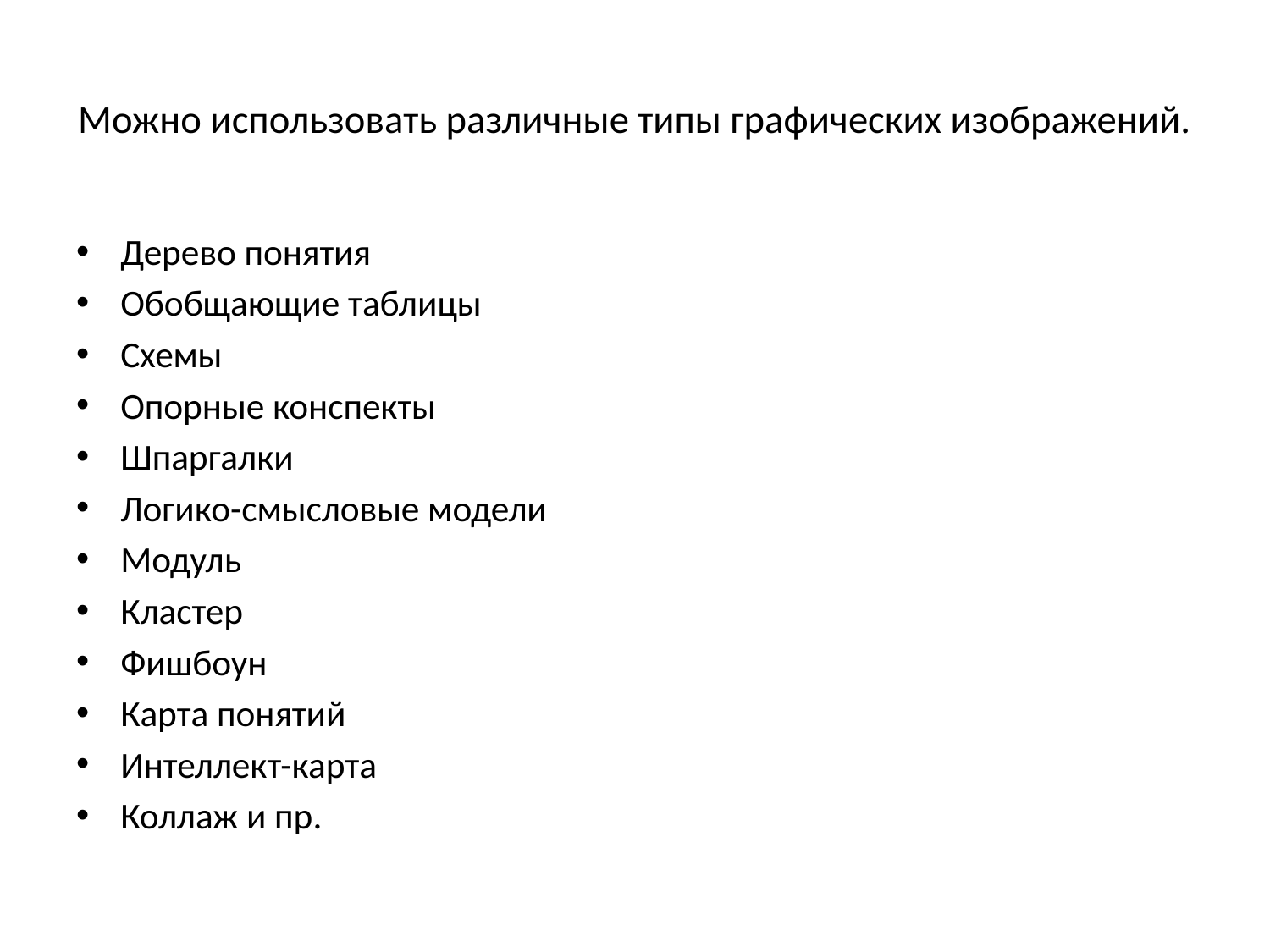

# Можно использовать различные типы графических изображений.
Дерево понятия
Обобщающие таблицы
Схемы
Опорные конспекты
Шпаргалки
Логико-смысловые модели
Модуль
Кластер
Фишбоун
Карта понятий
Интеллект-карта
Коллаж и пр.